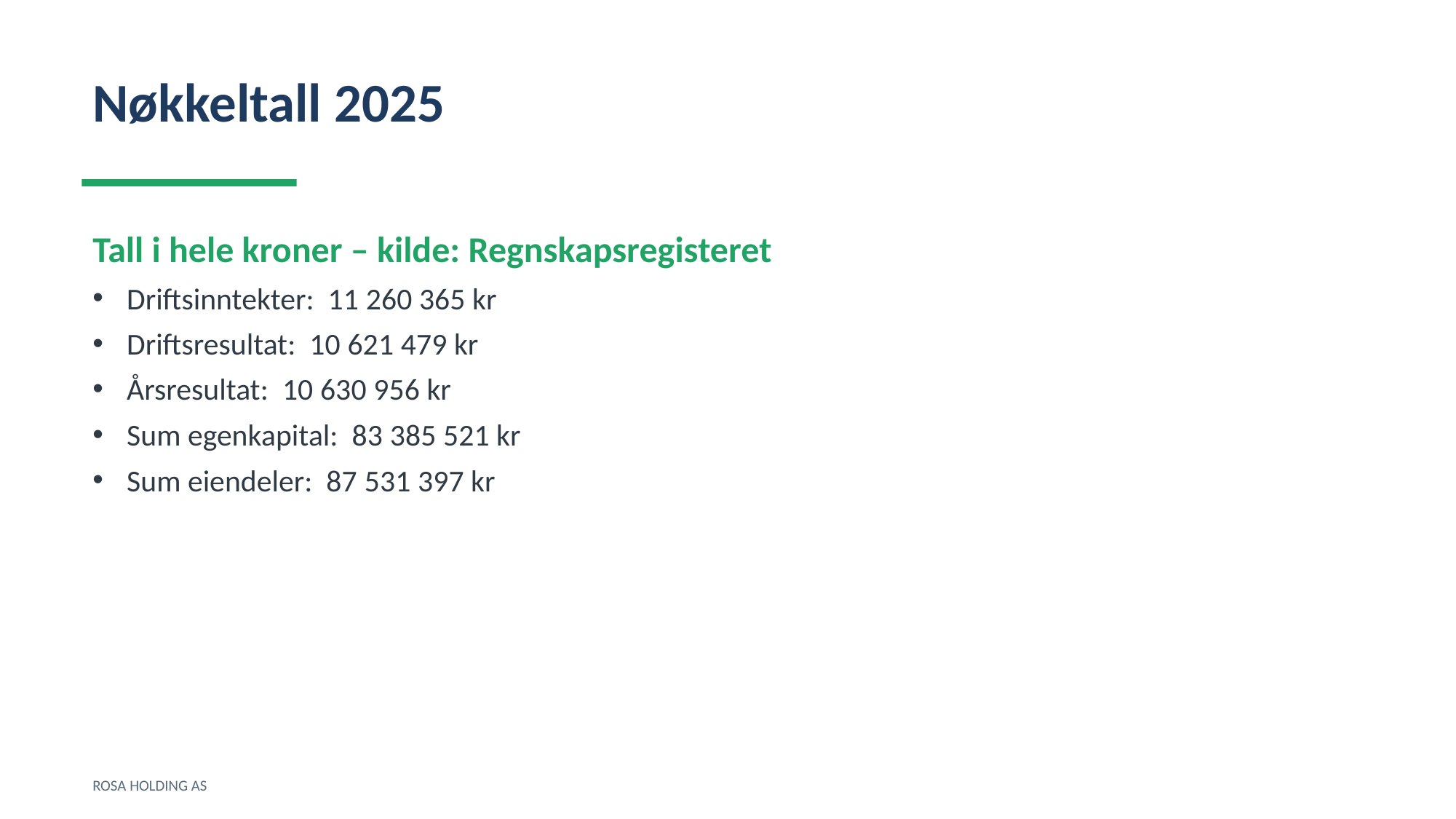

Nøkkeltall 2025

Tall i hele kroner – kilde: Regnskapsregisteret
Driftsinntekter:  11 260 365 kr
Driftsresultat:  10 621 479 kr
Årsresultat:  10 630 956 kr
Sum egenkapital:  83 385 521 kr
Sum eiendeler:  87 531 397 kr
ROSA HOLDING AS